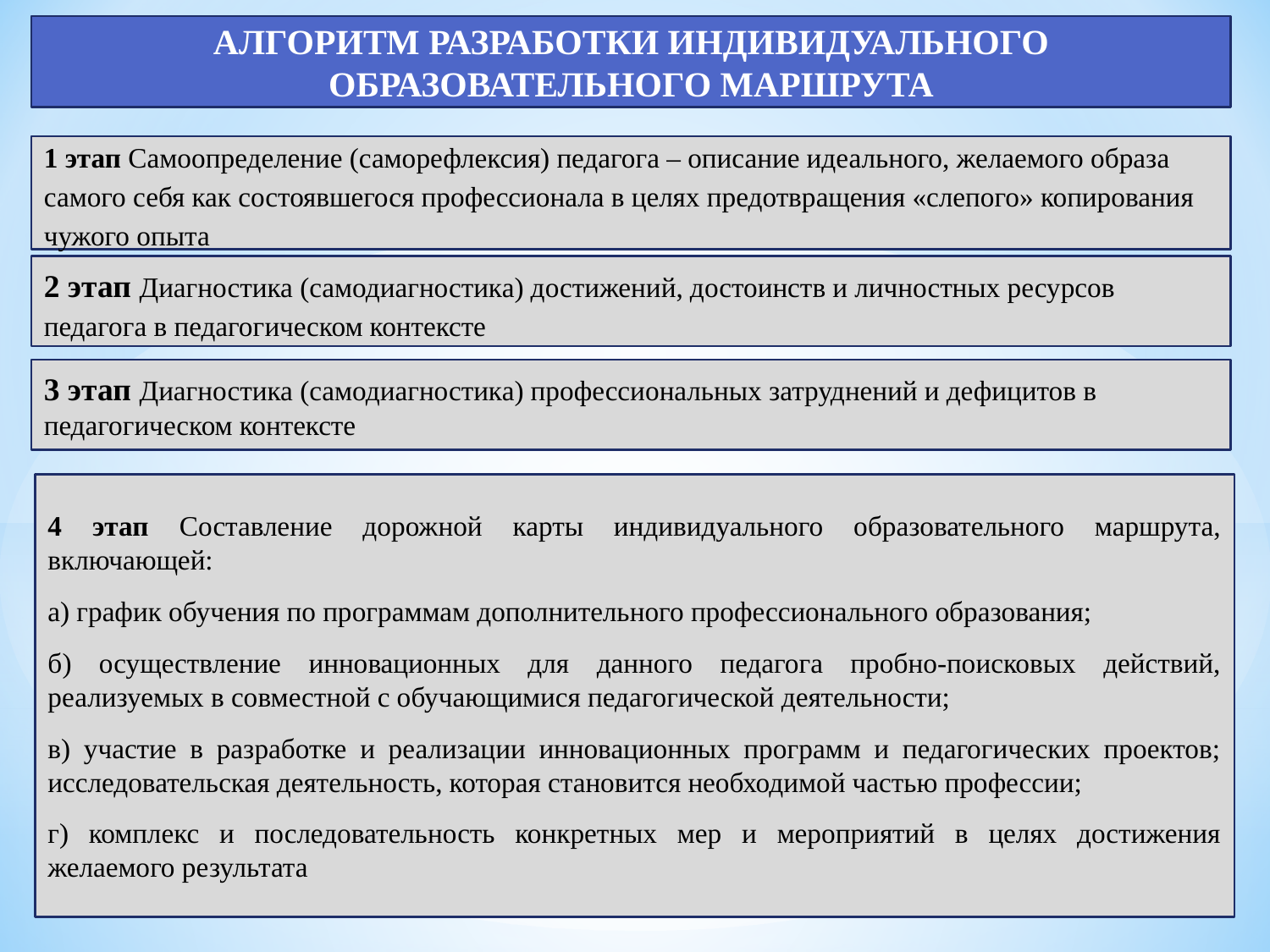

АЛГОРИТМ РАЗРАБОТКИ ИНДИВИДУАЛЬНОГО ОБРАЗОВАТЕЛЬНОГО МАРШРУТА
1 этап Самоопределение (саморефлексия) педагога – описание идеального, желаемого образа самого себя как состоявшегося профессионала в целях предотвращения «слепого» копирования чужого опыта
2 этап Диагностика (самодиагностика) достижений, достоинств и личностных ресурсов педагога в педагогическом контексте
3 этап Диагностика (самодиагностика) профессиональных затруднений и дефицитов в педагогическом контексте
4 этап Составление дорожной карты индивидуального образовательного маршрута, включающей:
а) график обучения по программам дополнительного профессионального образования;
б) осуществление инновационных для данного педагога пробно-поисковых действий, реализуемых в совместной с обучающимися педагогической деятельности;
в) участие в разработке и реализации инновационных программ и педагогических проектов; исследовательская деятельность, которая становится необходимой частью профессии;
г) комплекс и последовательность конкретных мер и мероприятий в целях достижения желаемого результата